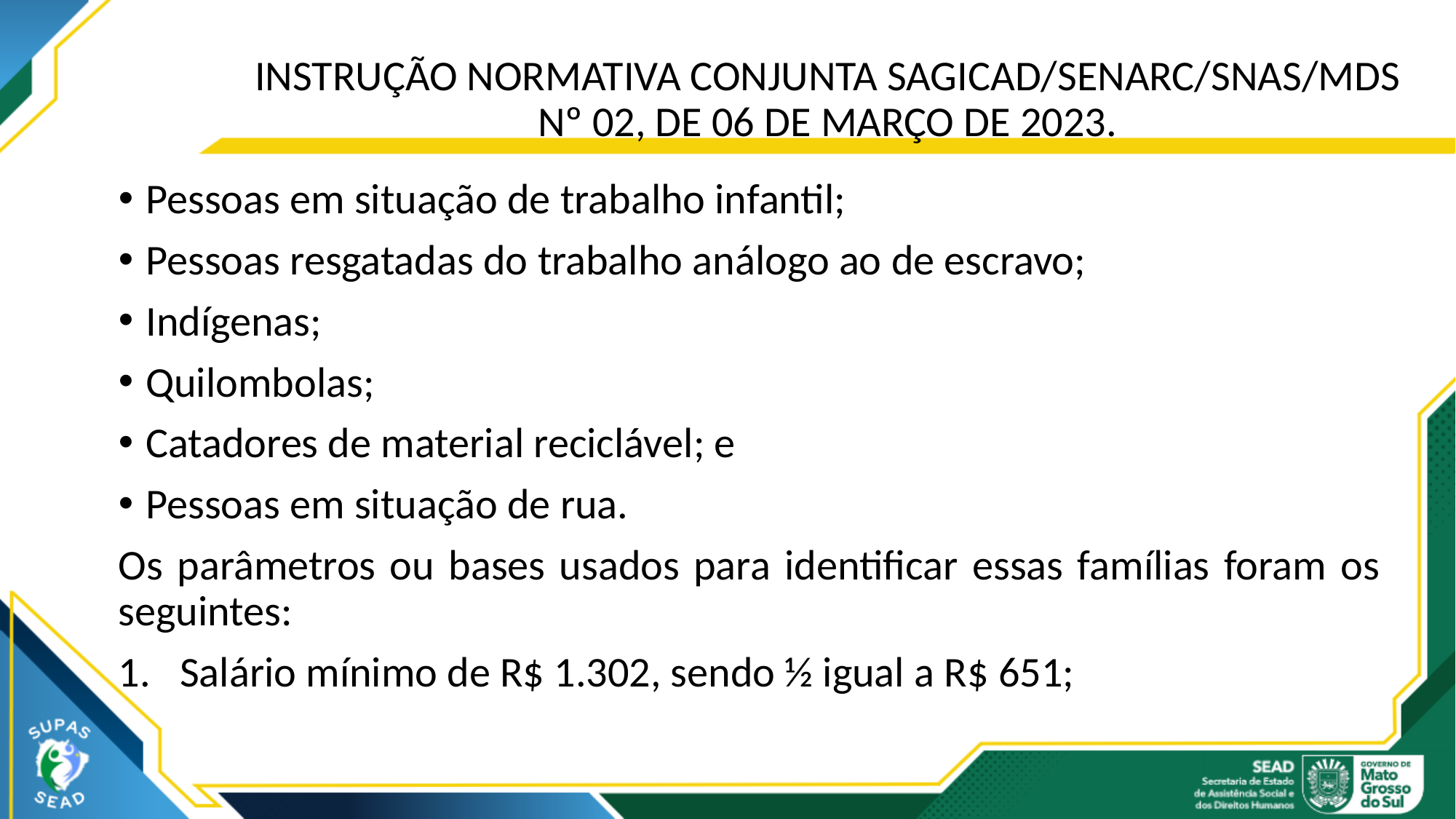

# INSTRUÇÃO NORMATIVA CONJUNTA SAGICAD/SENARC/SNAS/MDS Nº 02, DE 06 DE MARÇO DE 2023.
Pessoas em situação de trabalho infantil;
Pessoas resgatadas do trabalho análogo ao de escravo;
Indígenas;
Quilombolas;
Catadores de material reciclável; e
Pessoas em situação de rua.
Os parâmetros ou bases usados para identificar essas famílias foram os seguintes:
Salário mínimo de R$ 1.302, sendo ½ igual a R$ 651;